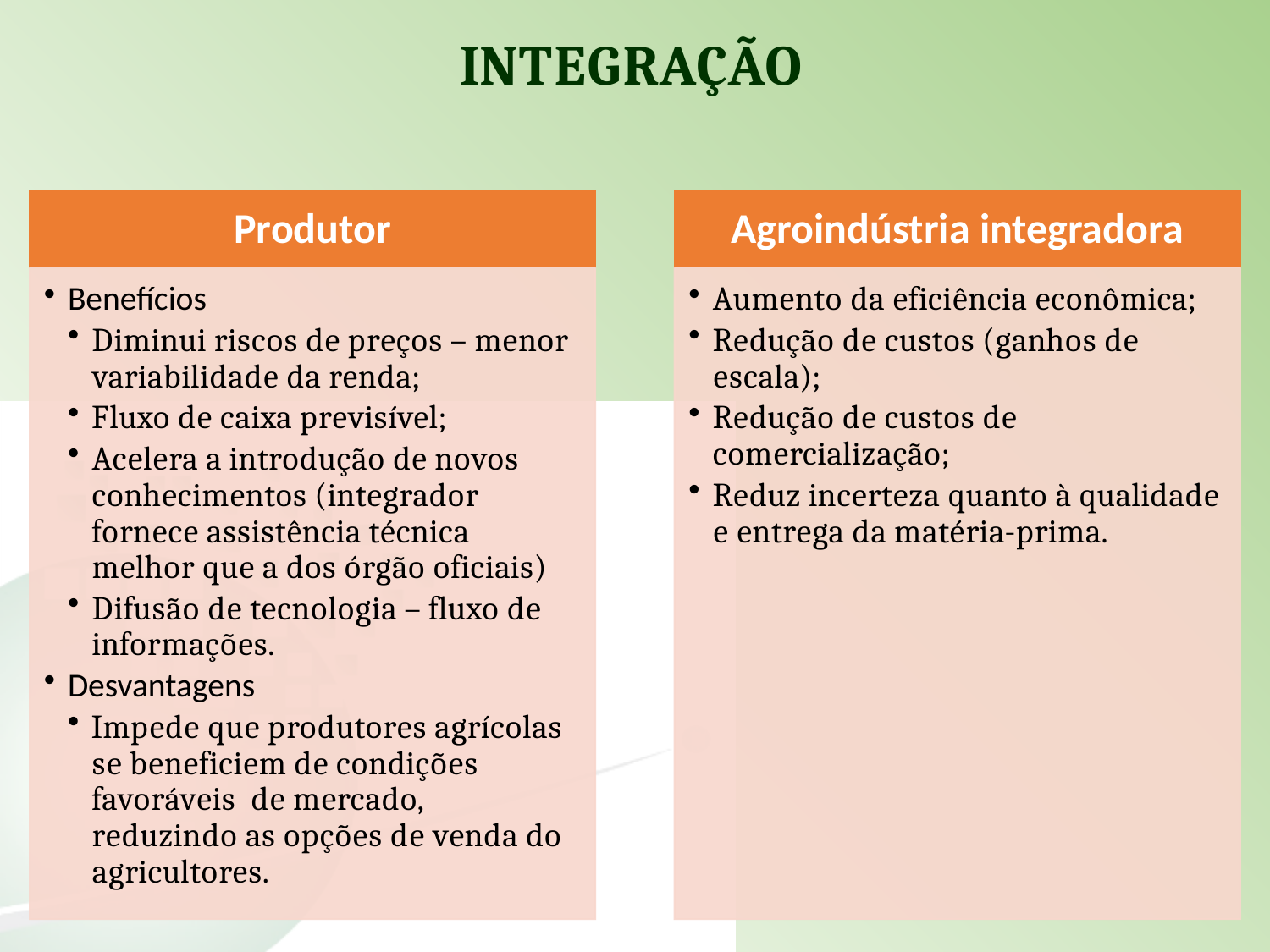

INTEGRAÇÃO
Produtor
Benefícios
Diminui riscos de preços – menor variabilidade da renda;
Fluxo de caixa previsível;
Acelera a introdução de novos conhecimentos (integrador fornece assistência técnica melhor que a dos órgão oficiais)
Difusão de tecnologia – fluxo de informações.
Desvantagens
Impede que produtores agrícolas se beneficiem de condições favoráveis  de mercado, reduzindo as opções de venda do agricultores.
Agroindústria integradora
Aumento da eficiência econômica;
Redução de custos (ganhos de escala);
Redução de custos de comercialização;
Reduz incerteza quanto à qualidade e entrega da matéria-prima.